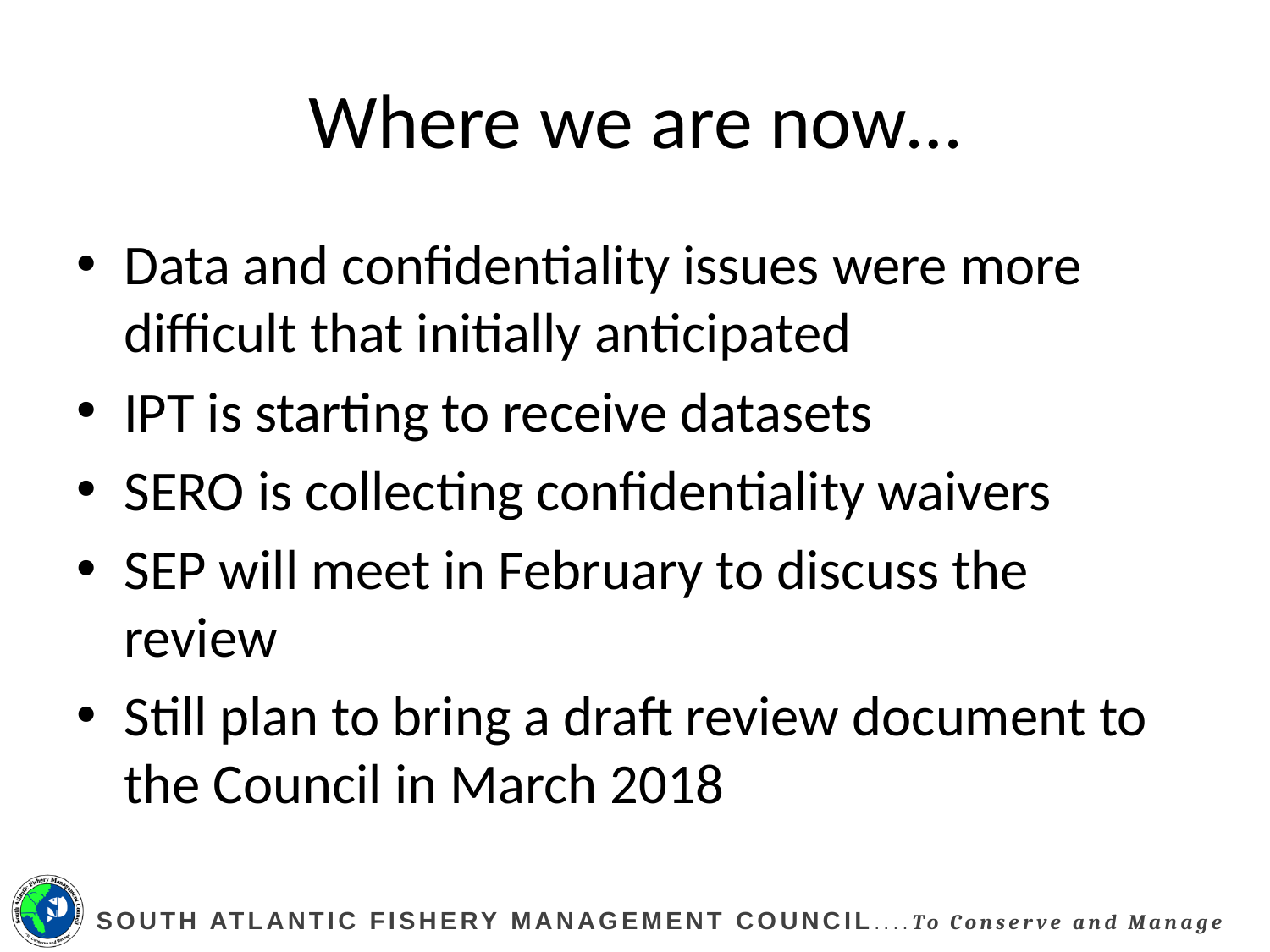

# Where we are now…
Data and confidentiality issues were more difficult that initially anticipated
IPT is starting to receive datasets
SERO is collecting confidentiality waivers
SEP will meet in February to discuss the review
Still plan to bring a draft review document to the Council in March 2018